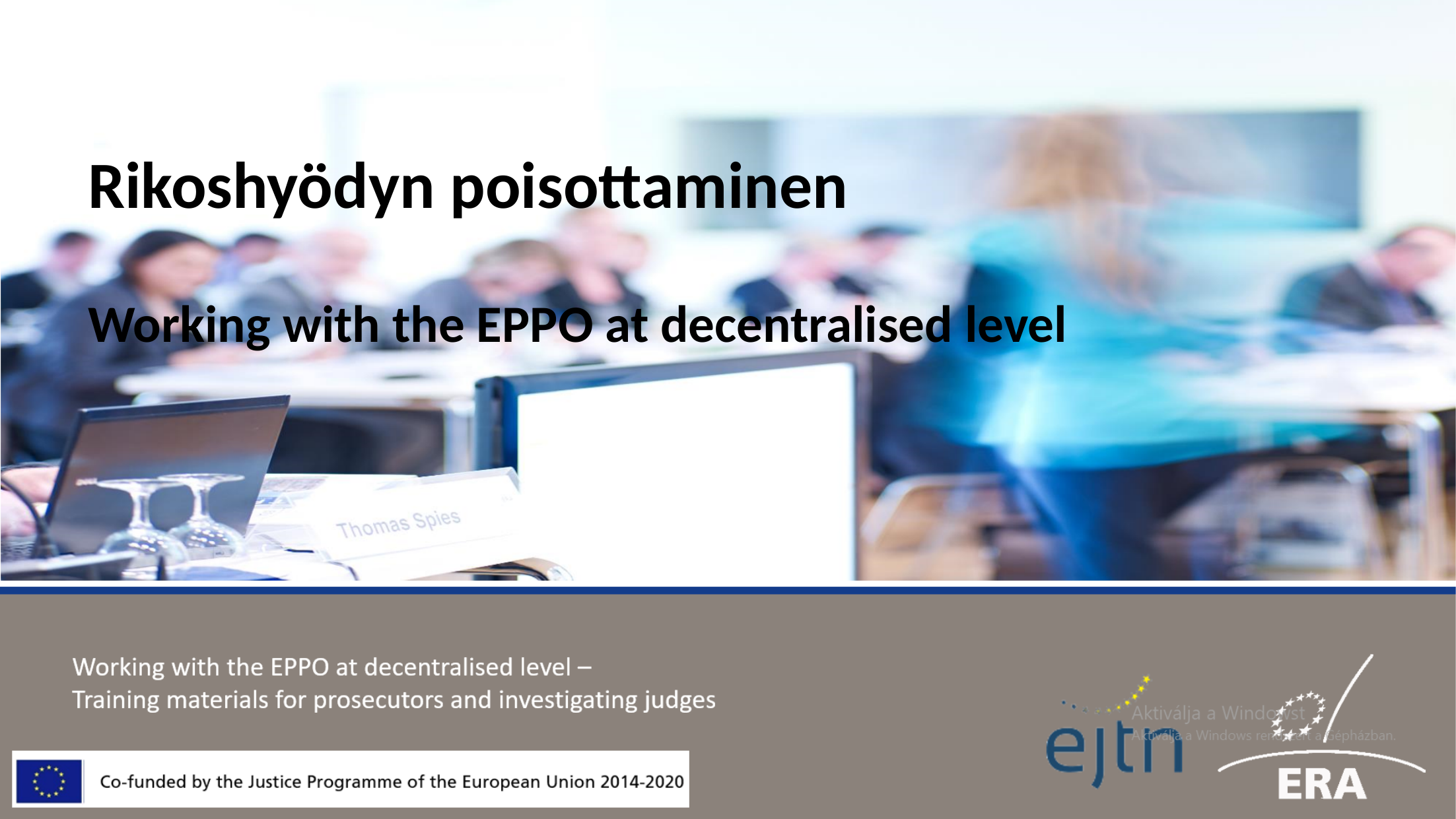

Rikoshyödyn poisottaminen

Working with the EPPO at decentralised level